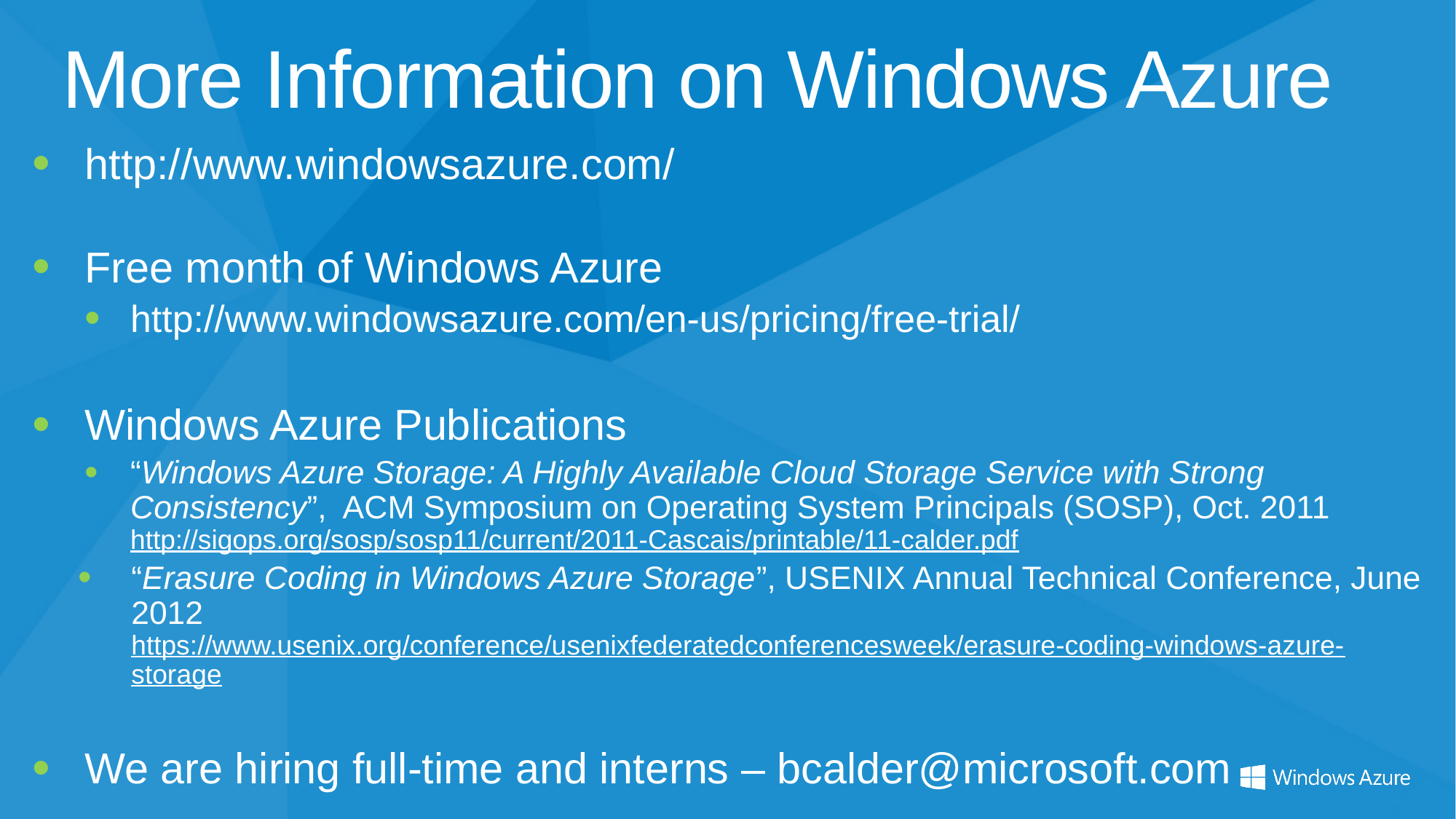

# More Information on Windows Azure
http://www.windowsazure.com/

Free month of Windows Azure
http://www.windowsazure.com/en-us/pricing/free-trial/

Windows Azure Publications
“Windows Azure Storage: A Highly Available Cloud Storage Service with Strong Consistency”,  ACM Symposium on Operating System Principals (SOSP), Oct. 2011
http://sigops.org/sosp/sosp11/current/2011-Cascais/printable/11-calder.pdf
“Erasure Coding in Windows Azure Storage”, USENIX Annual Technical Conference, June 2012
https://www.usenix.org/conference/usenixfederatedconferencesweek/erasure-coding-windows-azure-storage

We are hiring full-time and interns – bcalder@microsoft.com